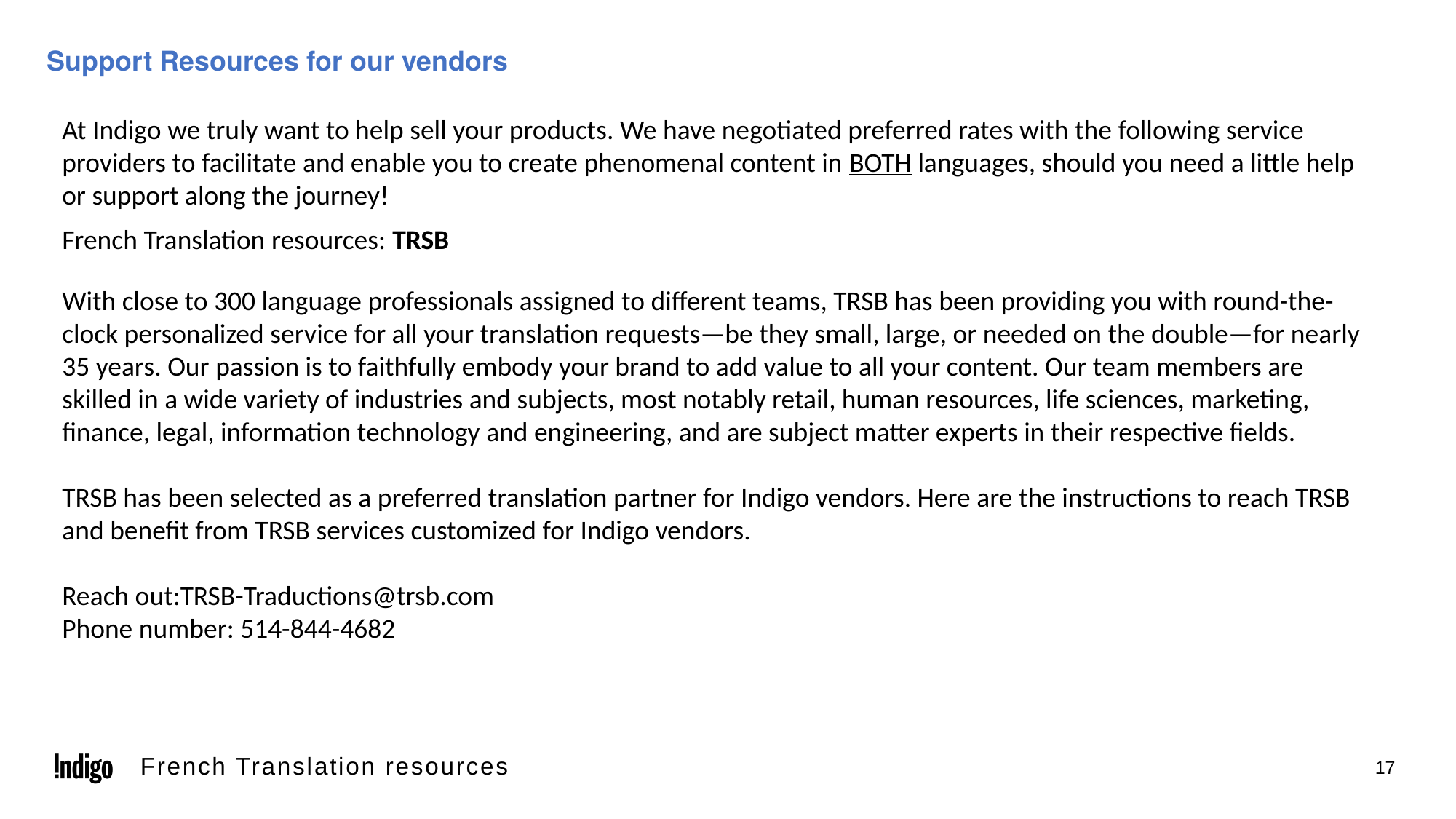

Support Resources for our vendors
At Indigo we truly want to help sell your products. We have negotiated preferred rates with the following service providers to facilitate and enable you to create phenomenal content in BOTH languages, should you need a little help or support along the journey!
French Translation resources: TRSB

With close to 300 language professionals assigned to different teams, TRSB has been providing you with round-the-clock personalized service for all your translation requests—be they small, large, or needed on the double—for nearly 35 years. Our passion is to faithfully embody your brand to add value to all your content. Our team members are skilled in a wide variety of industries and subjects, most notably retail, human resources, life sciences, marketing, finance, legal, information technology and engineering, and are subject matter experts in their respective fields.

TRSB has been selected as a preferred translation partner for Indigo vendors. Here are the instructions to reach TRSB and benefit from TRSB services customized for Indigo vendors.

Reach out:TRSB-Traductions@trsb.com
Phone number: 514-844-4682

French Translation resources